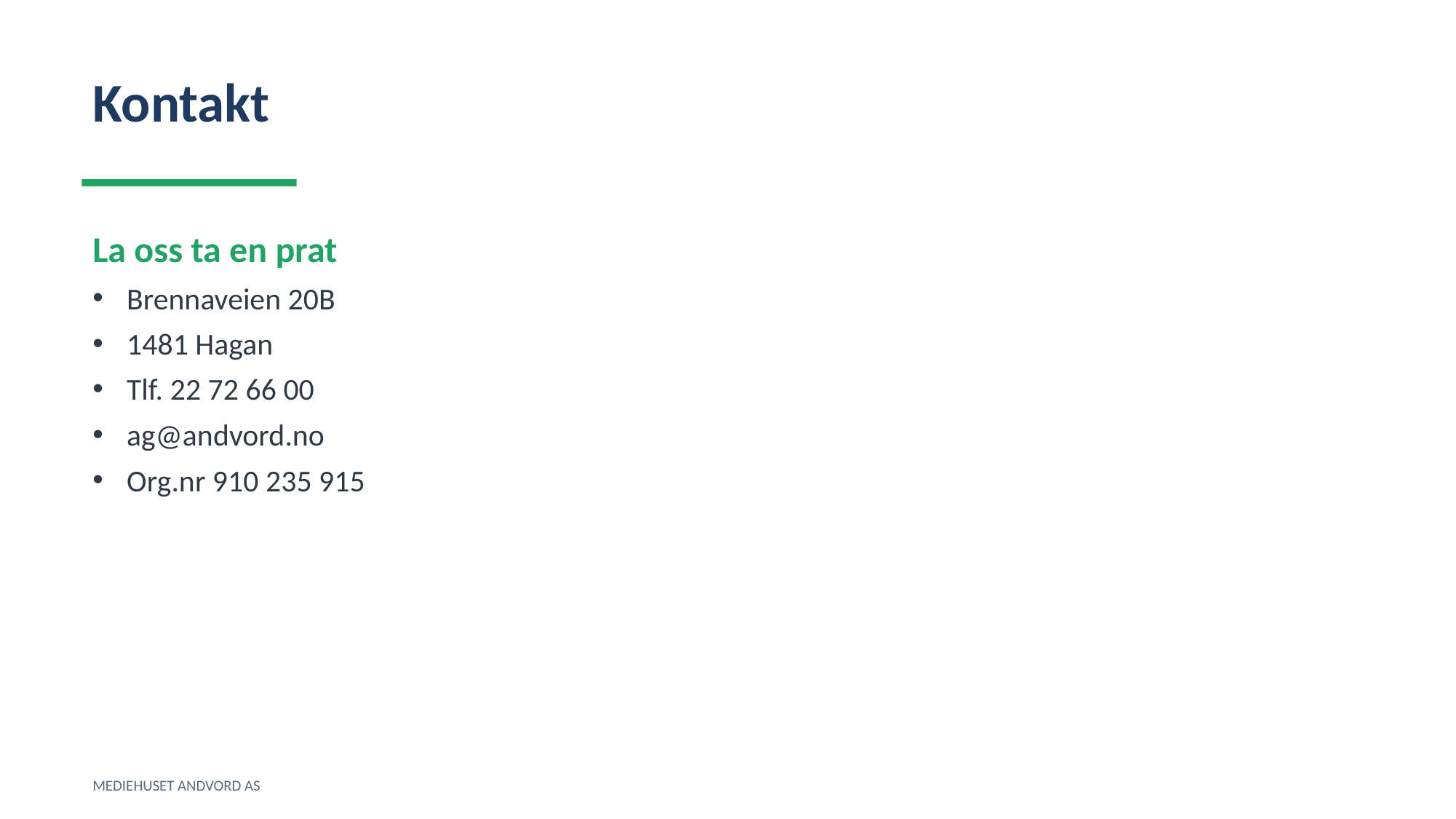

Kontakt

La oss ta en prat
Brennaveien 20B
1481 Hagan
Tlf. 22 72 66 00
ag@andvord.no
Org.nr 910 235 915
MEDIEHUSET ANDVORD AS